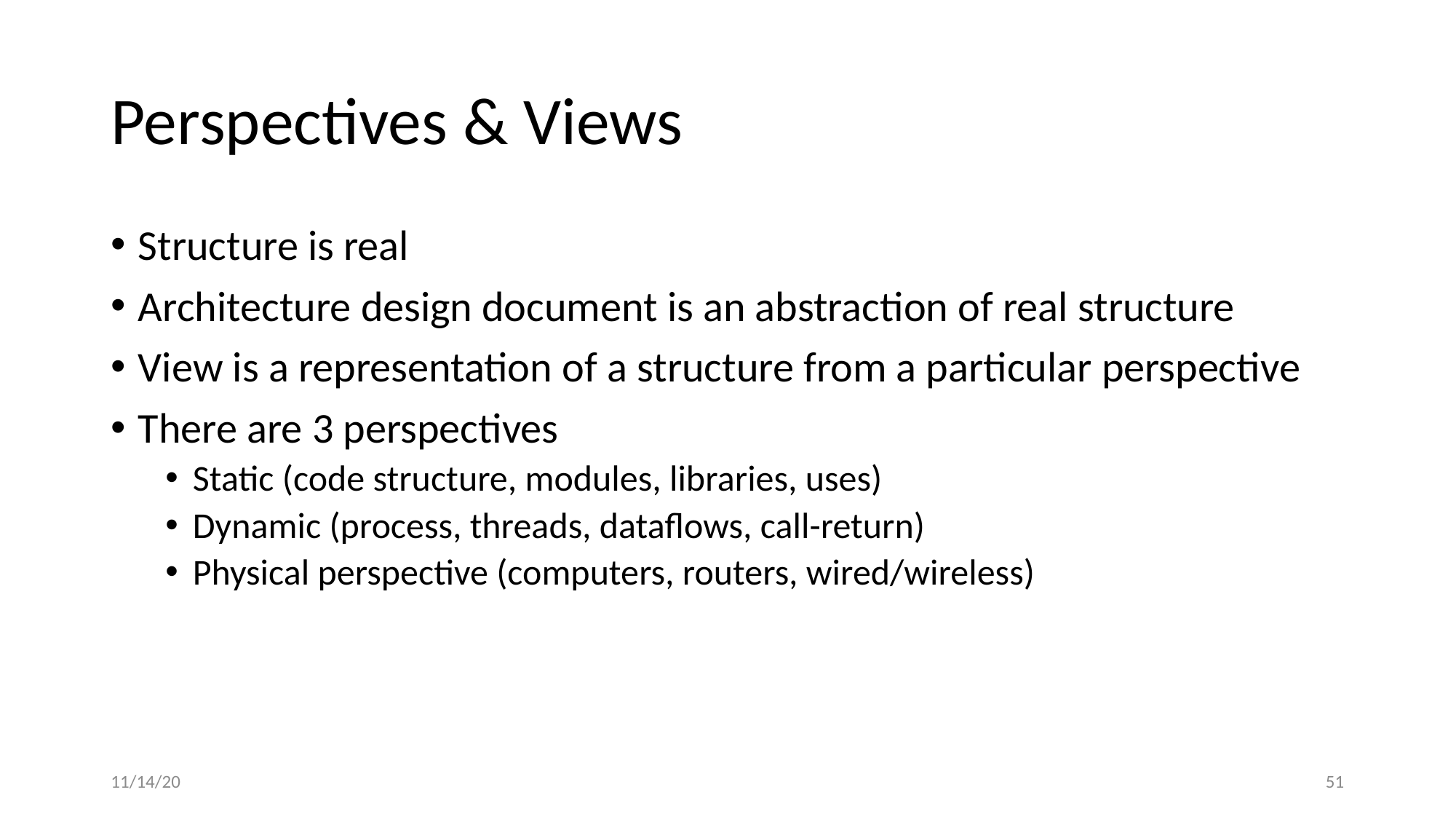

# Perspectives & Views
Structure is real
Architecture design document is an abstraction of real structure
View is a representation of a structure from a particular perspective
There are 3 perspectives
Static (code structure, modules, libraries, uses)
Dynamic (process, threads, dataflows, call-return)
Physical perspective (computers, routers, wired/wireless)
11/14/20
51